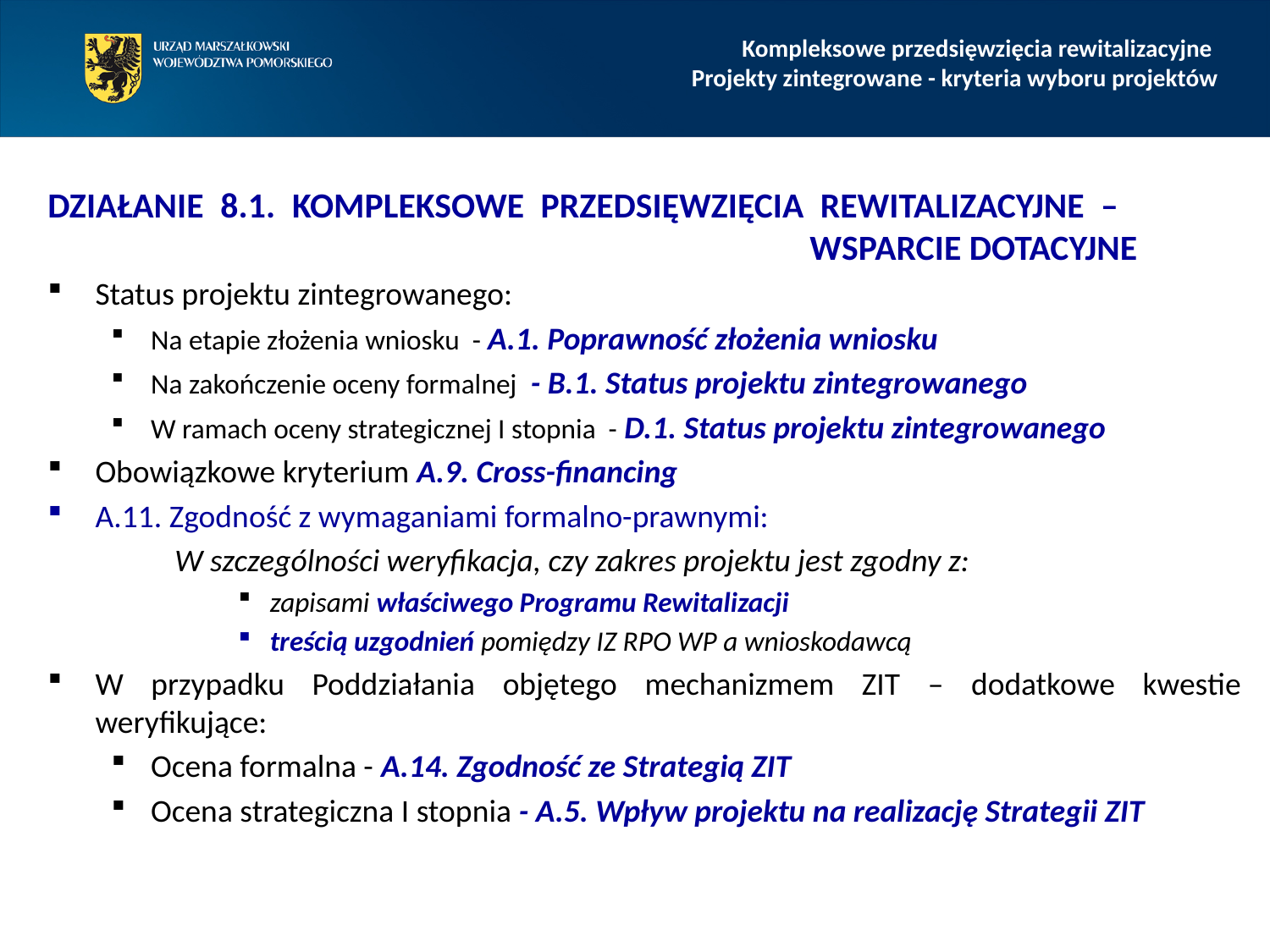

Kompleksowe przedsięwzięcia rewitalizacyjne
Projekty zintegrowane - kryteria wyboru projektów
Działanie 8.1. Kompleksowe przedsięwzięcia rewitalizacyjne – 							wsparcie dotacyjne
Status projektu zintegrowanego:
Na etapie złożenia wniosku  - A.1. Poprawność złożenia wniosku
Na zakończenie oceny formalnej  - B.1. Status projektu zintegrowanego
W ramach oceny strategicznej I stopnia  - D.1. Status projektu zintegrowanego
Obowiązkowe kryterium A.9. Cross-financing
A.11. Zgodność z wymaganiami formalno-prawnymi:
W szczególności weryfikacja, czy zakres projektu jest zgodny z:
zapisami właściwego Programu Rewitalizacji
treścią uzgodnień pomiędzy IZ RPO WP a wnioskodawcą
W przypadku Poddziałania objętego mechanizmem ZIT – dodatkowe kwestie weryfikujące:
Ocena formalna - A.14. Zgodność ze Strategią ZIT
Ocena strategiczna I stopnia - A.5. Wpływ projektu na realizację Strategii ZIT